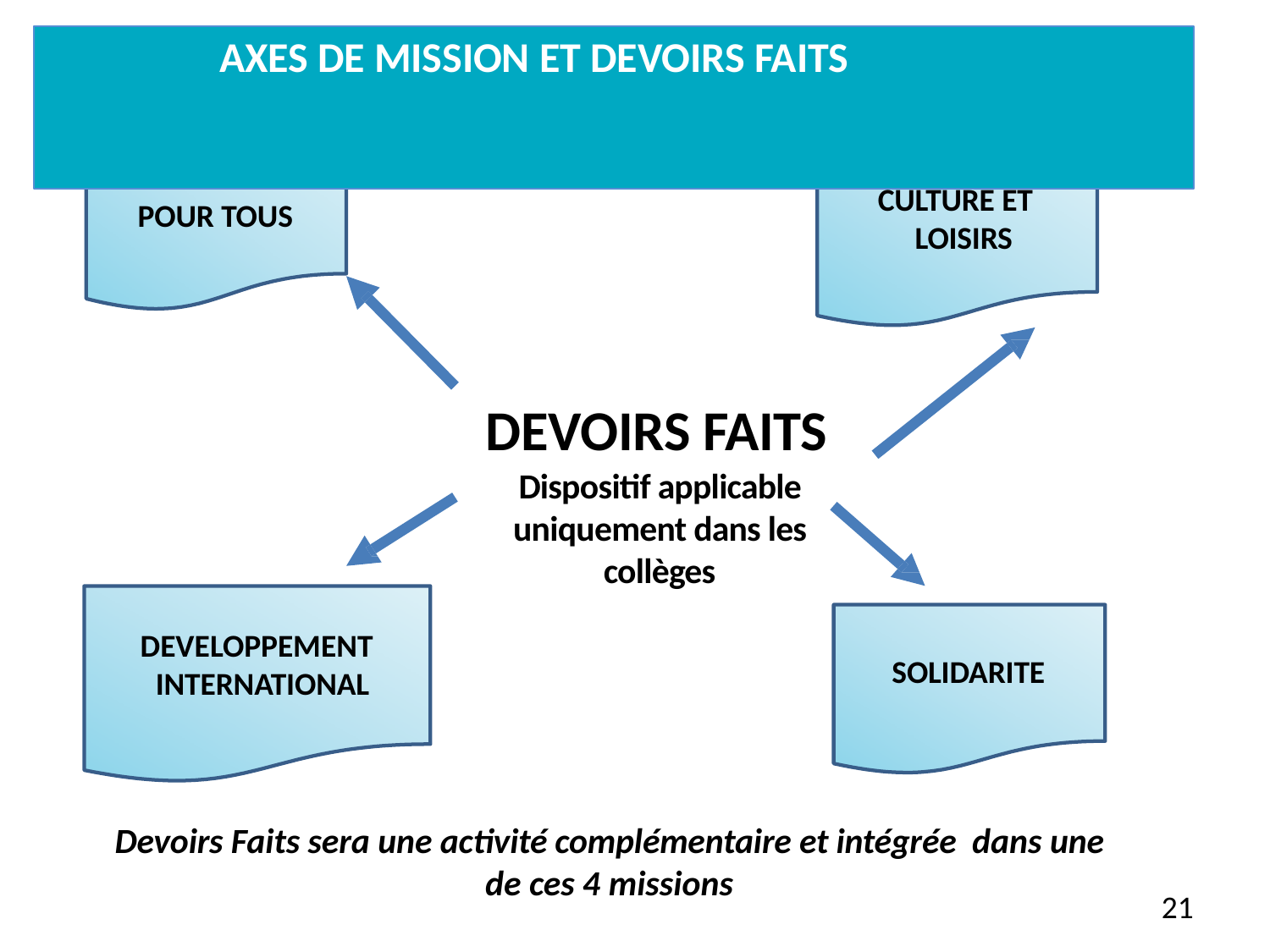

# AXES DE MISSION ET DEVOIRS FAITS

EDUCATION
POUR TOUS
CULTURE ET  LOISIRS

DEVOIRS FAITS
Dispositif applicable uniquement dans les collèges

DEVELOPPEMENT  INTERNATIONAL
SOLIDARITE
Devoirs Faits sera une activité complémentaire et intégrée  dans une de ces 4 missions
21